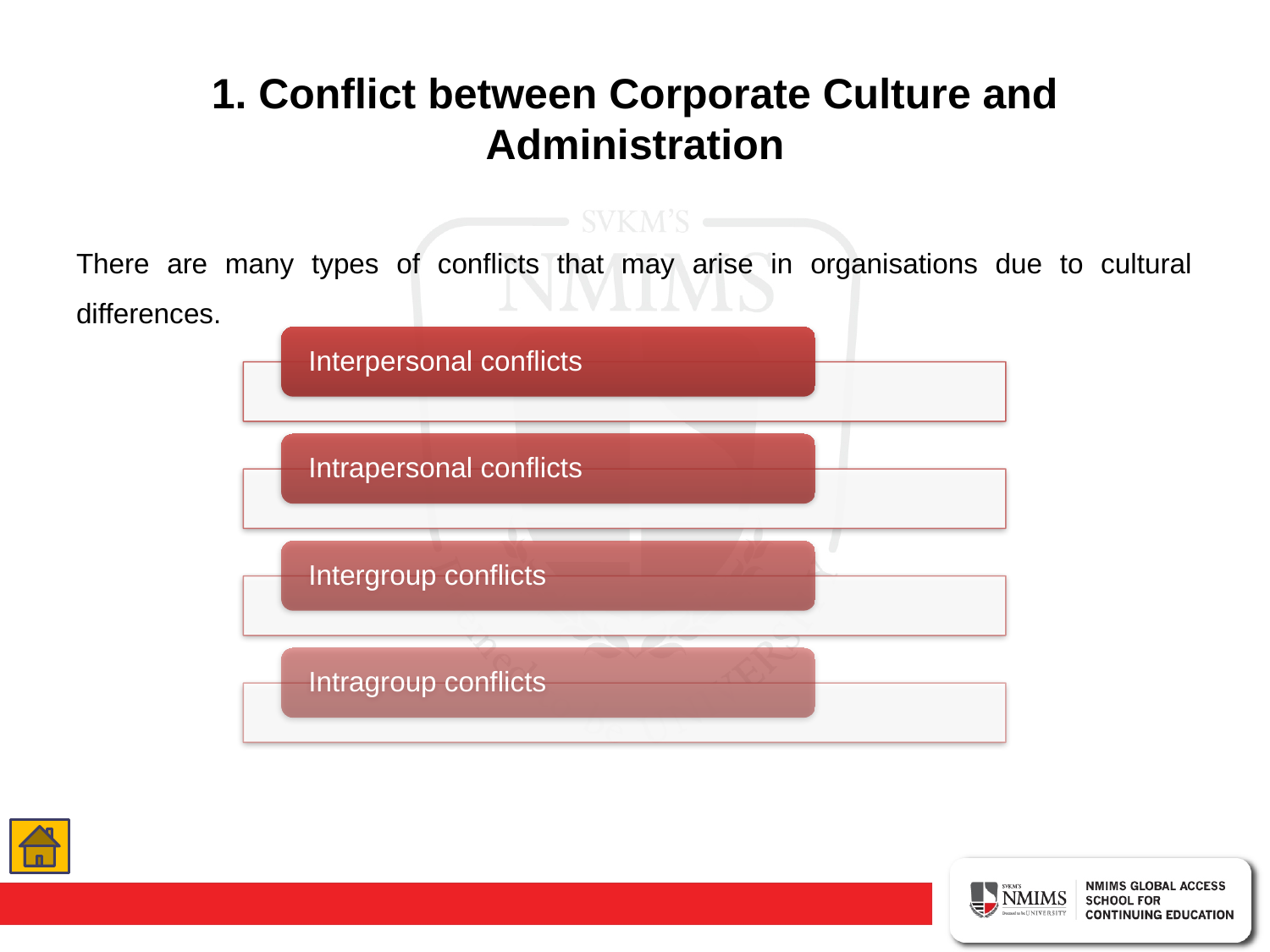

# 1. Conflict between Corporate Culture and Administration
There are many types of conflicts that may arise in organisations due to cultural differences.

Interpersonal conflicts
Intrapersonal conflicts
Intergroup conflicts
Intragroup conflicts